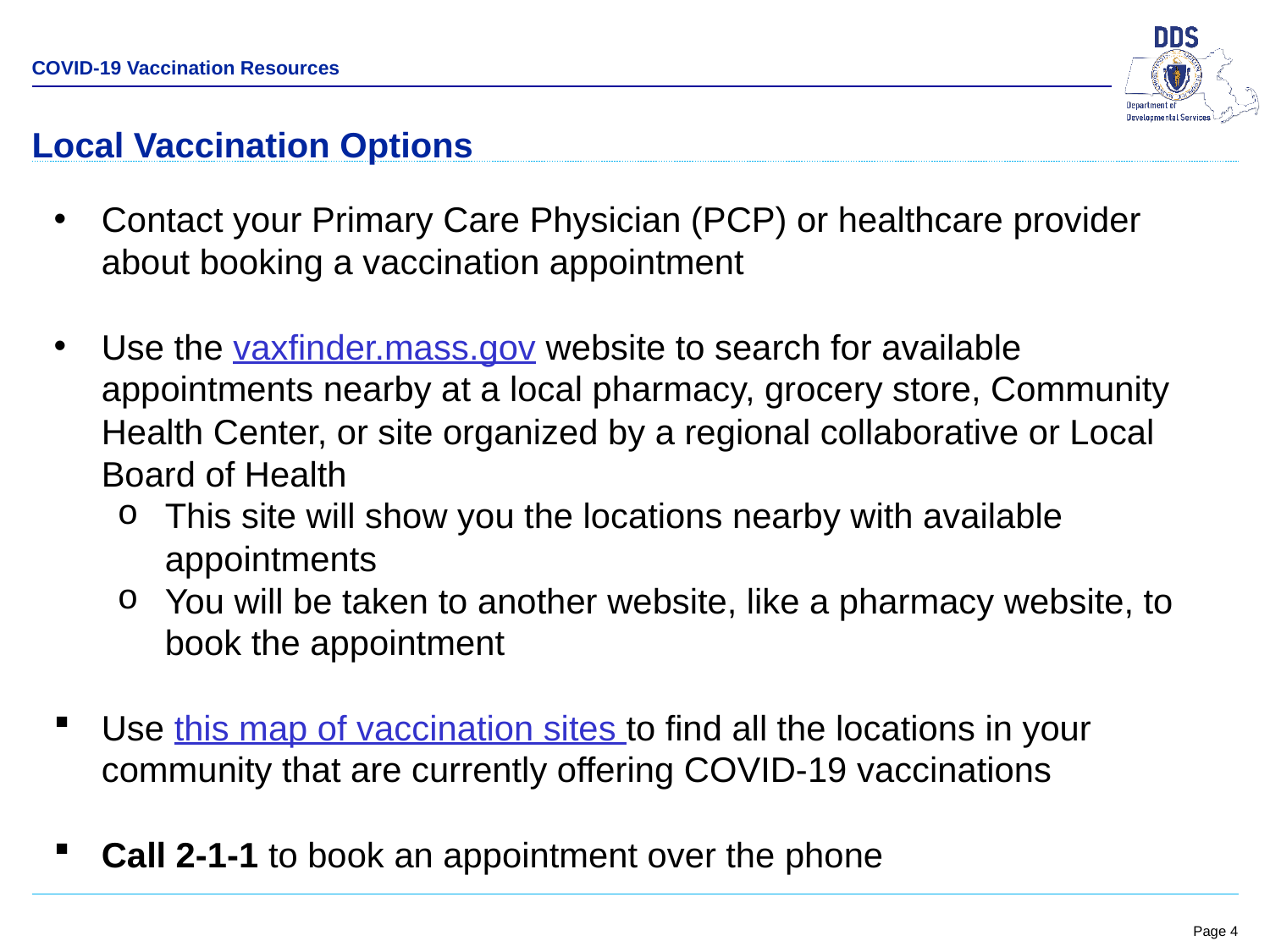

COVID-19 Vaccination Resources
Local Vaccination Options
Contact your Primary Care Physician (PCP) or healthcare provider about booking a vaccination appointment

Use the vaxfinder.mass.gov website to search for available appointments nearby at a local pharmacy, grocery store, Community Health Center, or site organized by a regional collaborative or Local Board of Health
This site will show you the locations nearby with available appointments
You will be taken to another website, like a pharmacy website, to book the appointment

Use this map of vaccination sites to find all the locations in your community that are currently offering COVID-19 vaccinations

Call 2-1-1 to book an appointment over the phone
|  |
| --- |